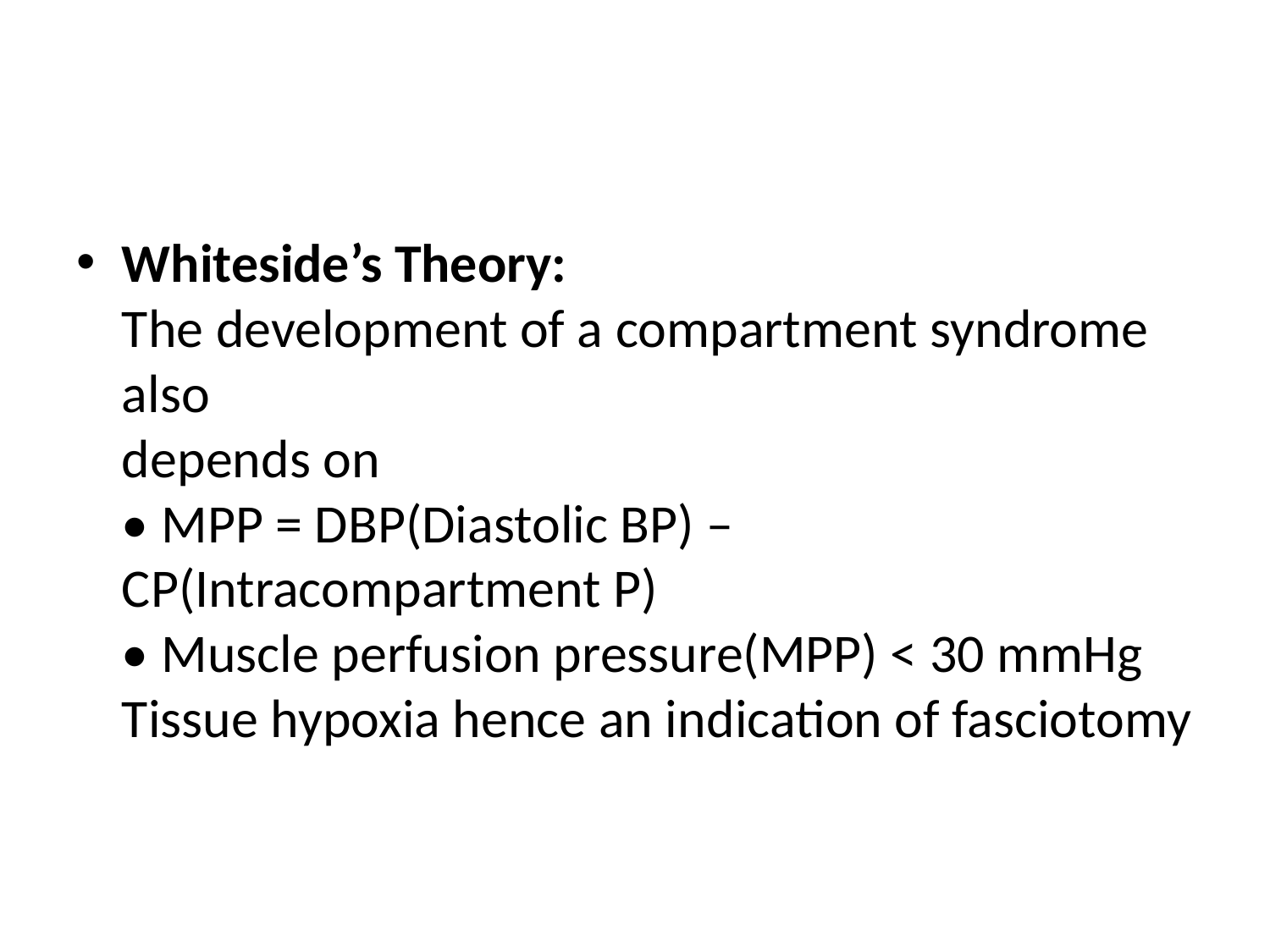

#
Whiteside’s Theory:
The development of a compartment syndrome also
depends on
• MPP = DBP(Diastolic BP) – CP(Intracompartment P)
• Muscle perfusion pressure(MPP) < 30 mmHg
Tissue hypoxia hence an indication of fasciotomy